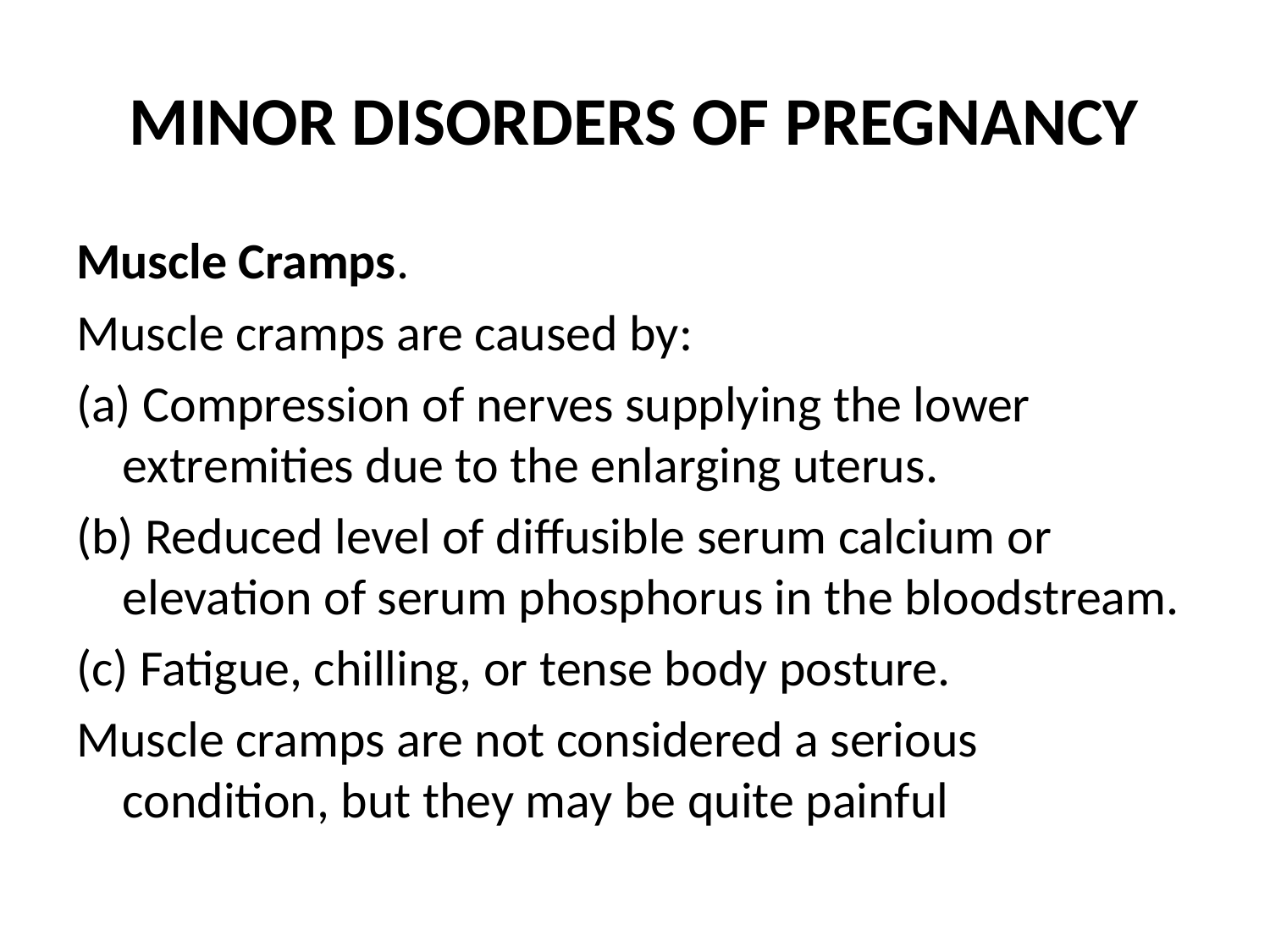

# MINOR DISORDERS OF PREGNANCY
Muscle Cramps.
Muscle cramps are caused by:
(a) Compression of nerves supplying the lower extremities due to the enlarging uterus.
(b) Reduced level of diffusible serum calcium or elevation of serum phosphorus in the bloodstream.
(c) Fatigue, chilling, or tense body posture.
Muscle cramps are not considered a serious condition, but they may be quite painful